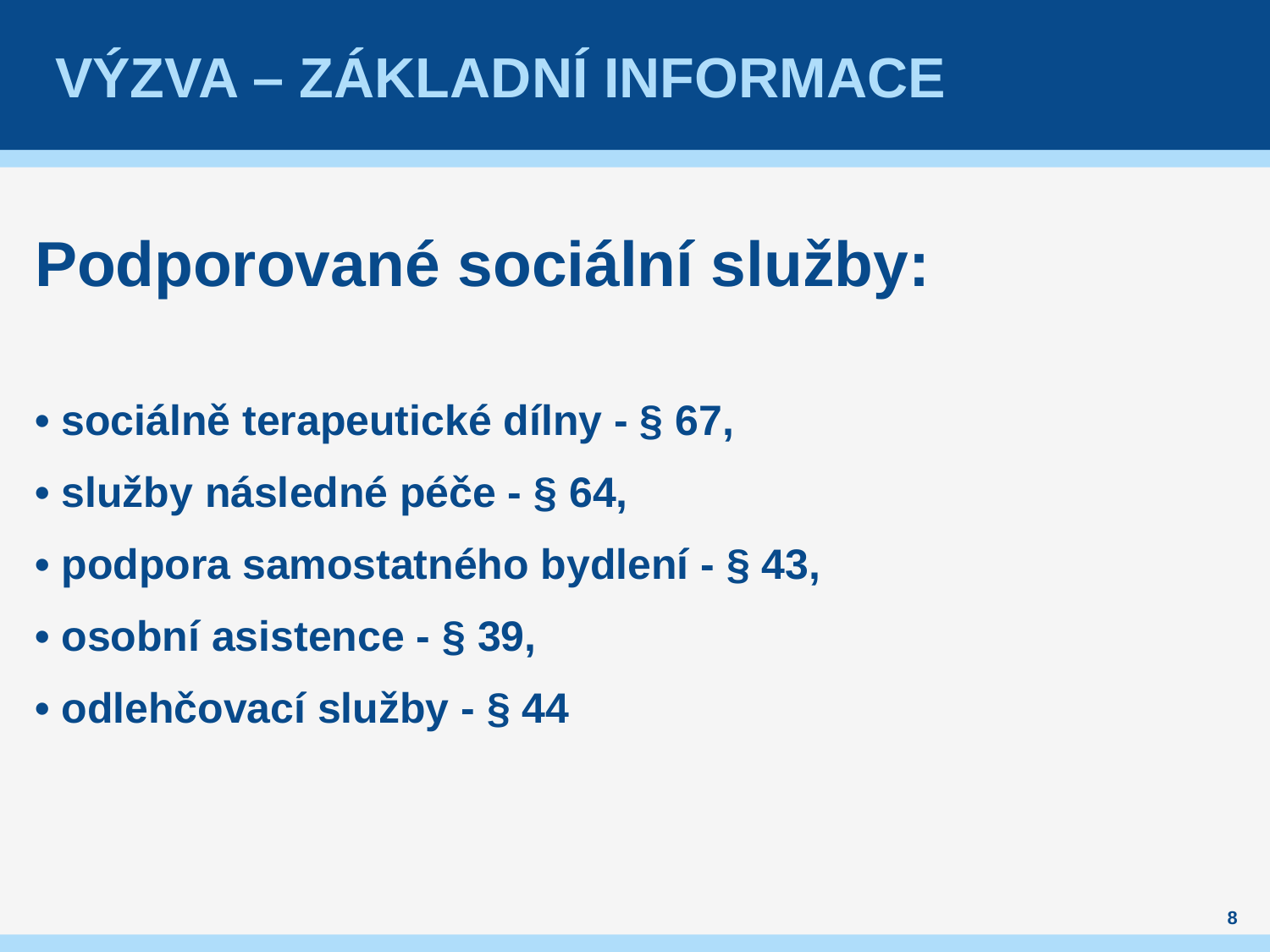

# VÝZVA – ZÁKLADNÍ INFORMACE

Podporované sociální služby:

• sociálně terapeutické dílny - § 67,
• služby následné péče - § 64,
• podpora samostatného bydlení - § 43,
• osobní asistence - § 39,
• odlehčovací služby - § 44

8